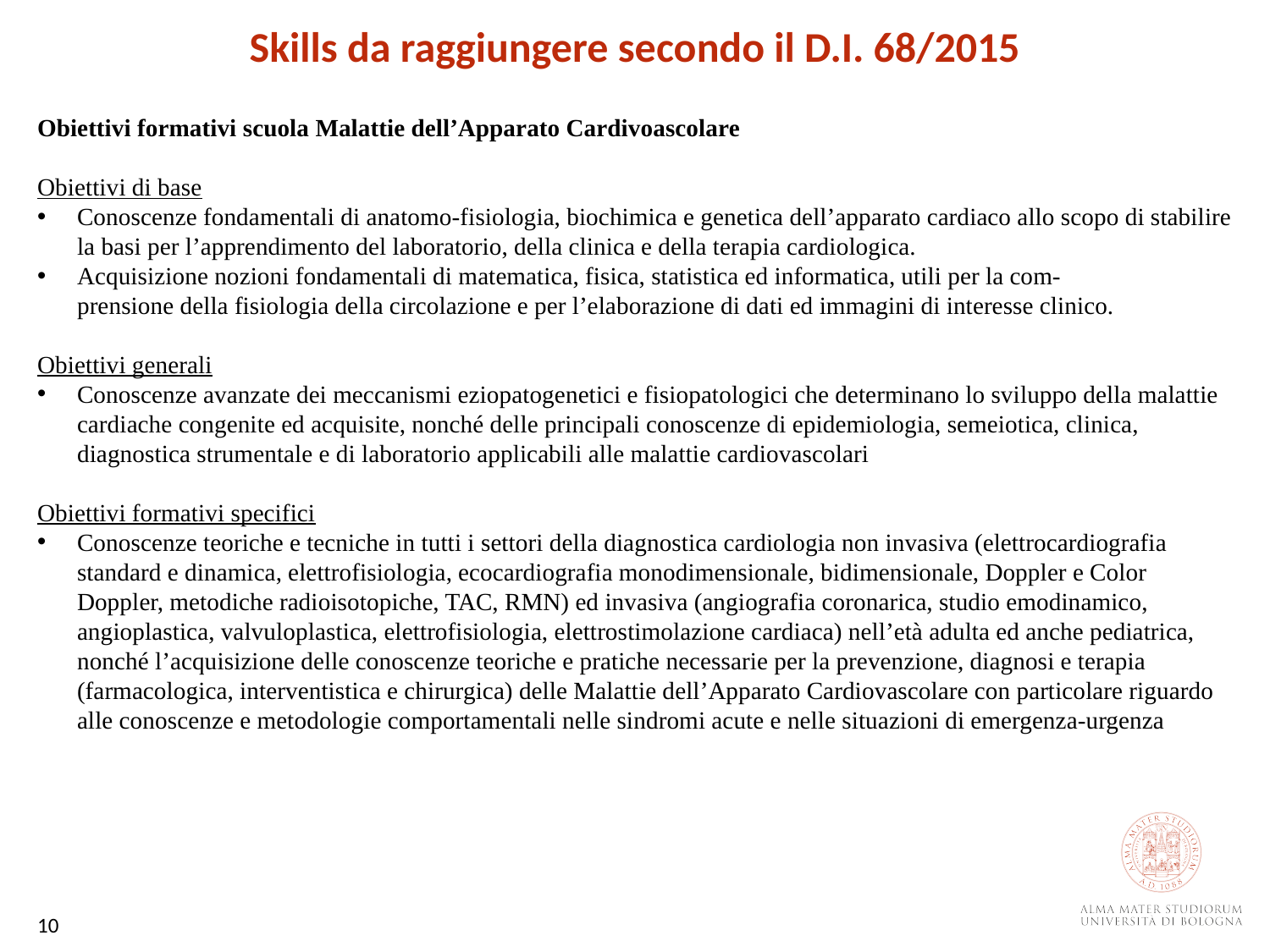

Skills da raggiungere secondo il D.I. 68/2015
Obiettivi formativi scuola Malattie dell’Apparato Cardivoascolare
Obiettivi di base
Conoscenze fondamentali di anatomo-fisiologia, biochimica e genetica dell’apparato cardiaco allo scopo di stabilire la basi per l’apprendimento del laboratorio, della clinica e della terapia cardiologica.
Acquisizione nozioni fondamentali di matematica, fisica, statistica ed informatica, utili per la com-
prensione della fisiologia della circolazione e per l’elaborazione di dati ed immagini di interesse clinico.
Obiettivi generali
Conoscenze avanzate dei meccanismi eziopatogenetici e fisiopatologici che determinano lo sviluppo della malattie cardiache congenite ed acquisite, nonché delle principali conoscenze di epidemiologia, semeiotica, clinica, diagnostica strumentale e di laboratorio applicabili alle malattie cardiovascolari

Obiettivi formativi specifici
Conoscenze teoriche e tecniche in tutti i settori della diagnostica cardiologia non invasiva (elettrocardiografia standard e dinamica, elettrofisiologia, ecocardiografia monodimensionale, bidimensionale, Doppler e Color Doppler, metodiche radioisotopiche, TAC, RMN) ed invasiva (angiografia coronarica, studio emodinamico, angioplastica, valvuloplastica, elettrofisiologia, elettrostimolazione cardiaca) nell’età adulta ed anche pediatrica, nonché l’acquisizione delle conoscenze teoriche e pratiche necessarie per la prevenzione, diagnosi e terapia (farmacologica, interventistica e chirurgica) delle Malattie dell’Apparato Cardiovascolare con particolare riguardo alle conoscenze e metodologie comportamentali nelle sindromi acute e nelle situazioni di emergenza-urgenza